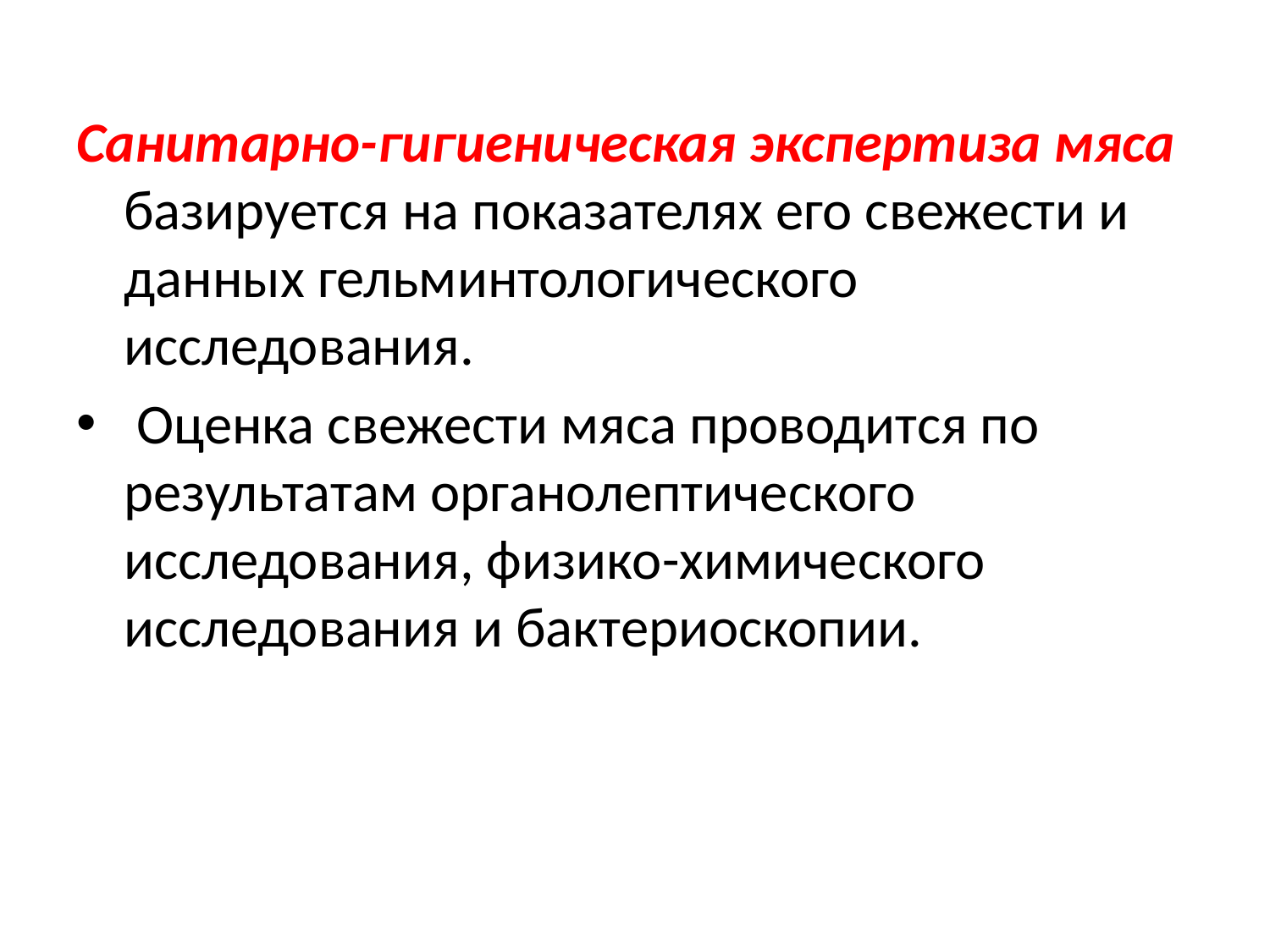

Санитарно-гигиеническая экспертиза мяса базируется на показателях его свежести и данных гельминтологического исследования.
 Оценка свежести мяса проводится по результатам органолептического исследования, физико-химического исследования и бактериоскопии.